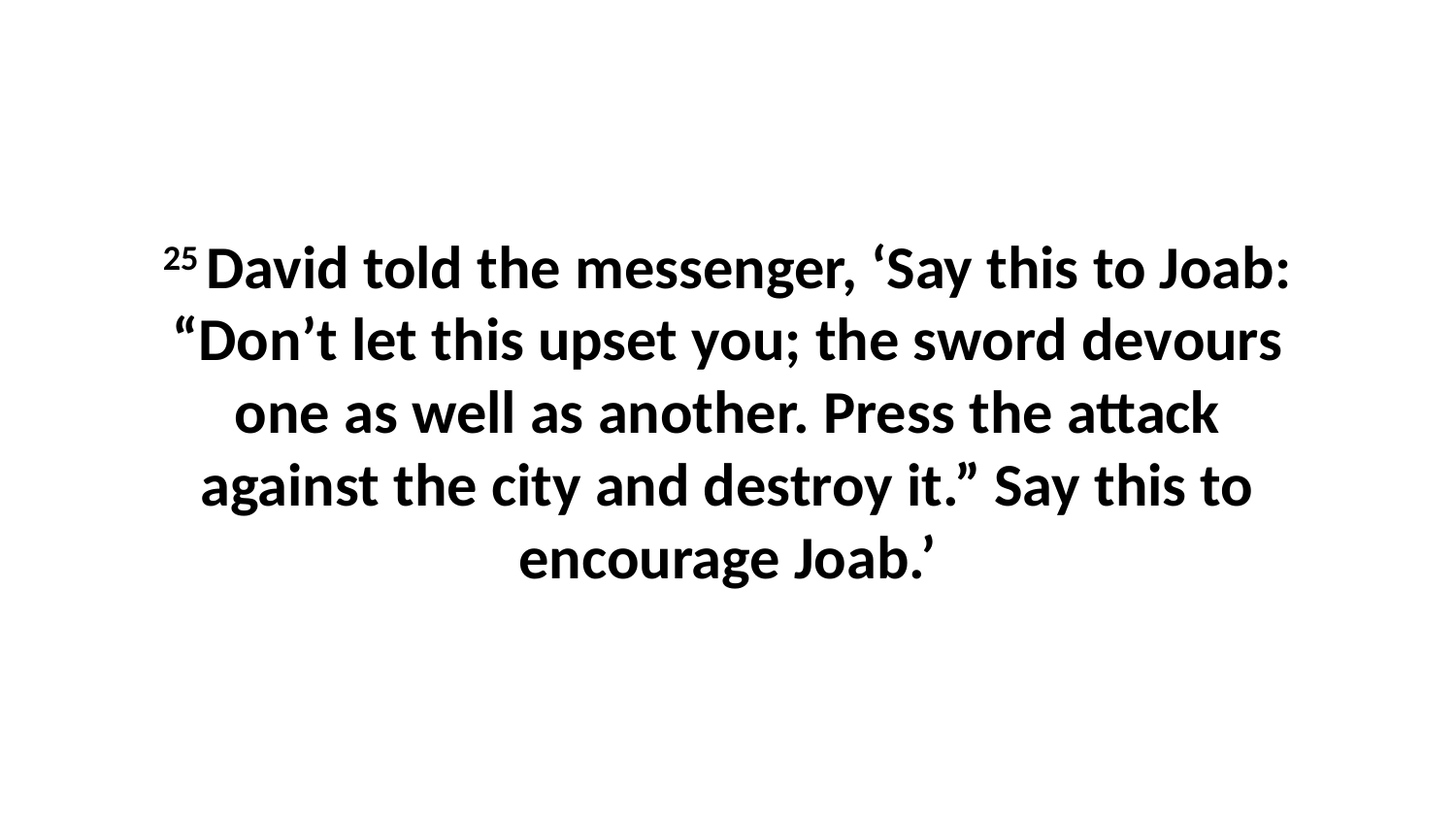

25 David told the messenger, ‘Say this to Joab: “Don’t let this upset you; the sword devours one as well as another. Press the attack against the city and destroy it.” Say this to encourage Joab.’